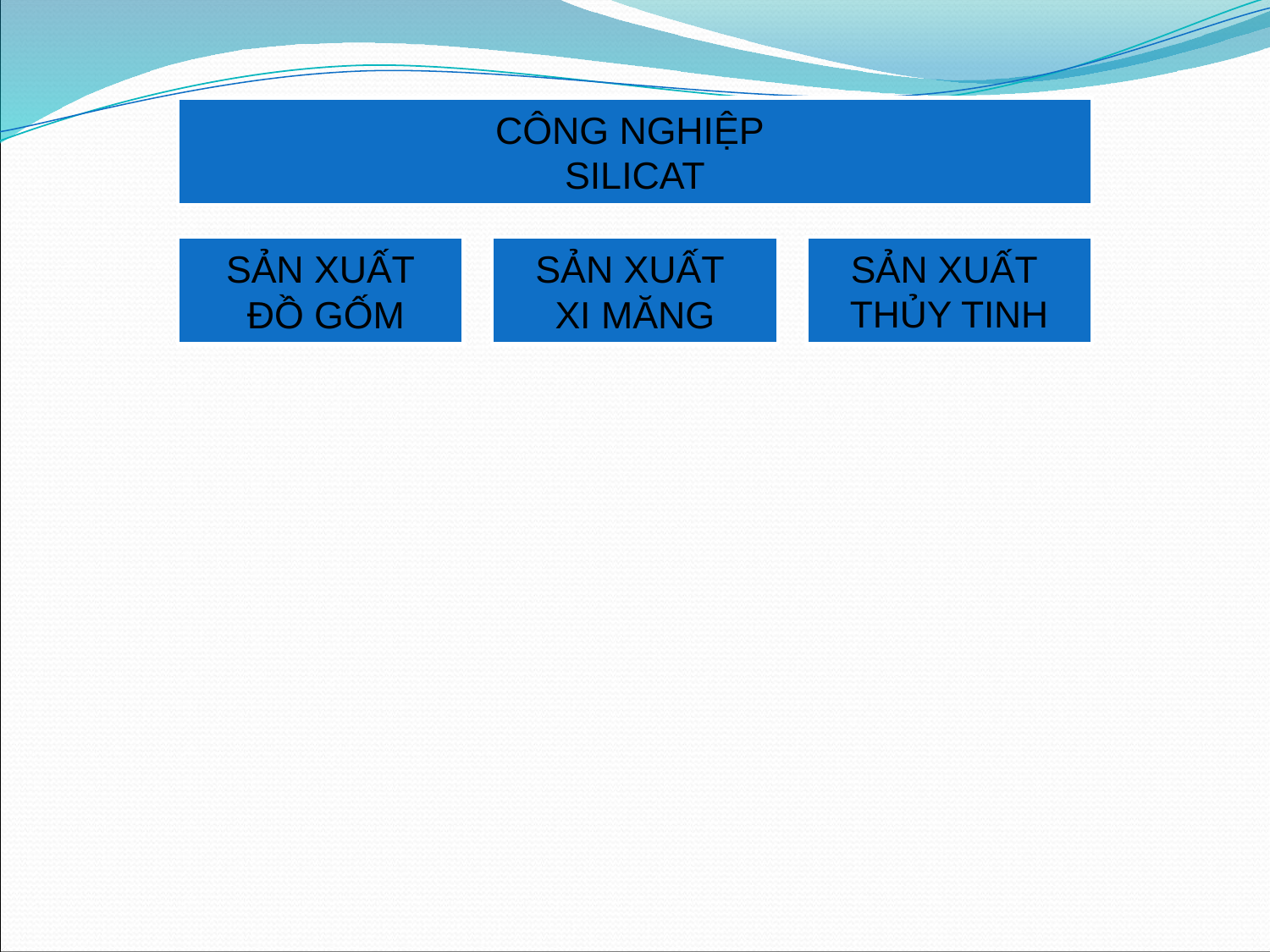

CÔNG NGHIỆP
SILICAT
SẢN XUẤT
 ĐỒ GỐM
SẢN XUẤT
XI MĂNG
SẢN XUẤT
THỦY TINH